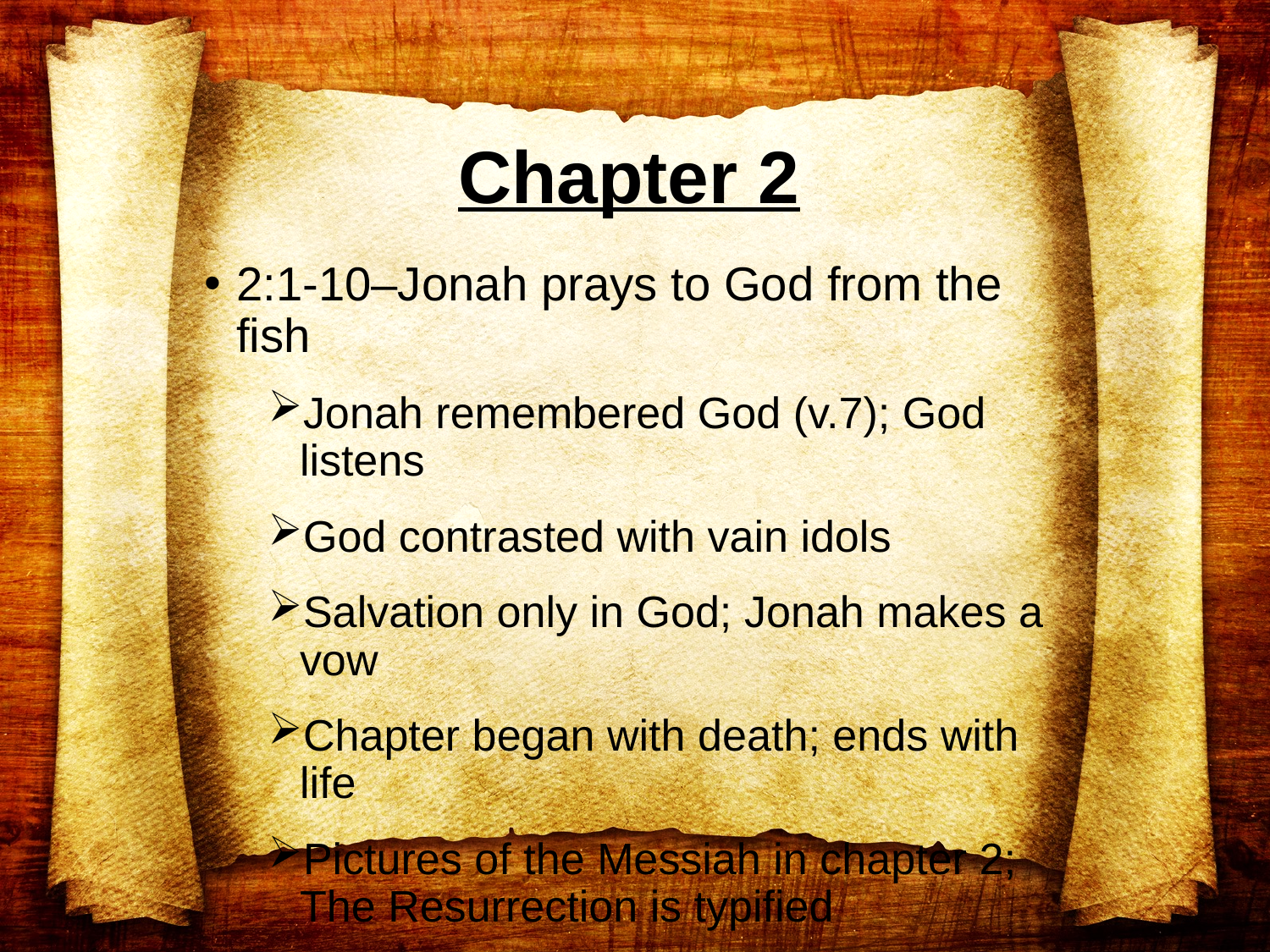

# Chapter 2
2:1-10–Jonah prays to God from the fish
Jonah remembered God (v.7); God listens
God contrasted with vain idols
Salvation only in God; Jonah makes a vow
Chapter began with death; ends with life
Pictures of the Messiah in chapter 2; The Resurrection is typified